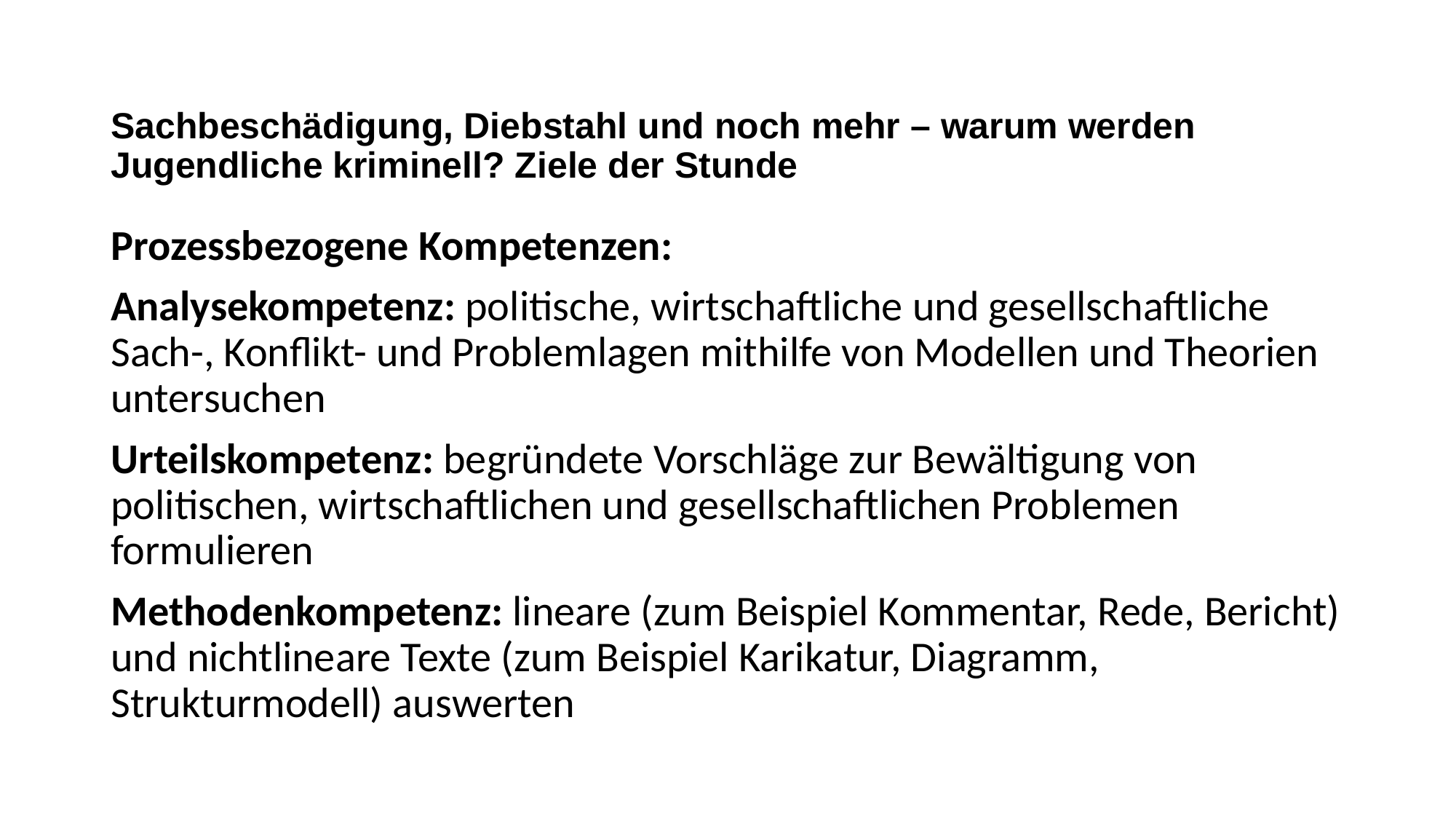

# Sachbeschädigung, Diebstahl und noch mehr – warum werden Jugendliche kriminell? Ziele der Stunde
Prozessbezogene Kompetenzen:
Analysekompetenz: politische, wirtschaftliche und gesellschaftliche Sach-, Konflikt- und Problemlagen mithilfe von Modellen und Theorien untersuchen
Urteilskompetenz: begründete Vorschläge zur Bewältigung von politischen, wirtschaftlichen und gesellschaftlichen Problemen formulieren
Methodenkompetenz: lineare (zum Beispiel Kommentar, Rede, Bericht) und nichtlineare Texte (zum Beispiel Karikatur, Diagramm, Strukturmodell) auswerten